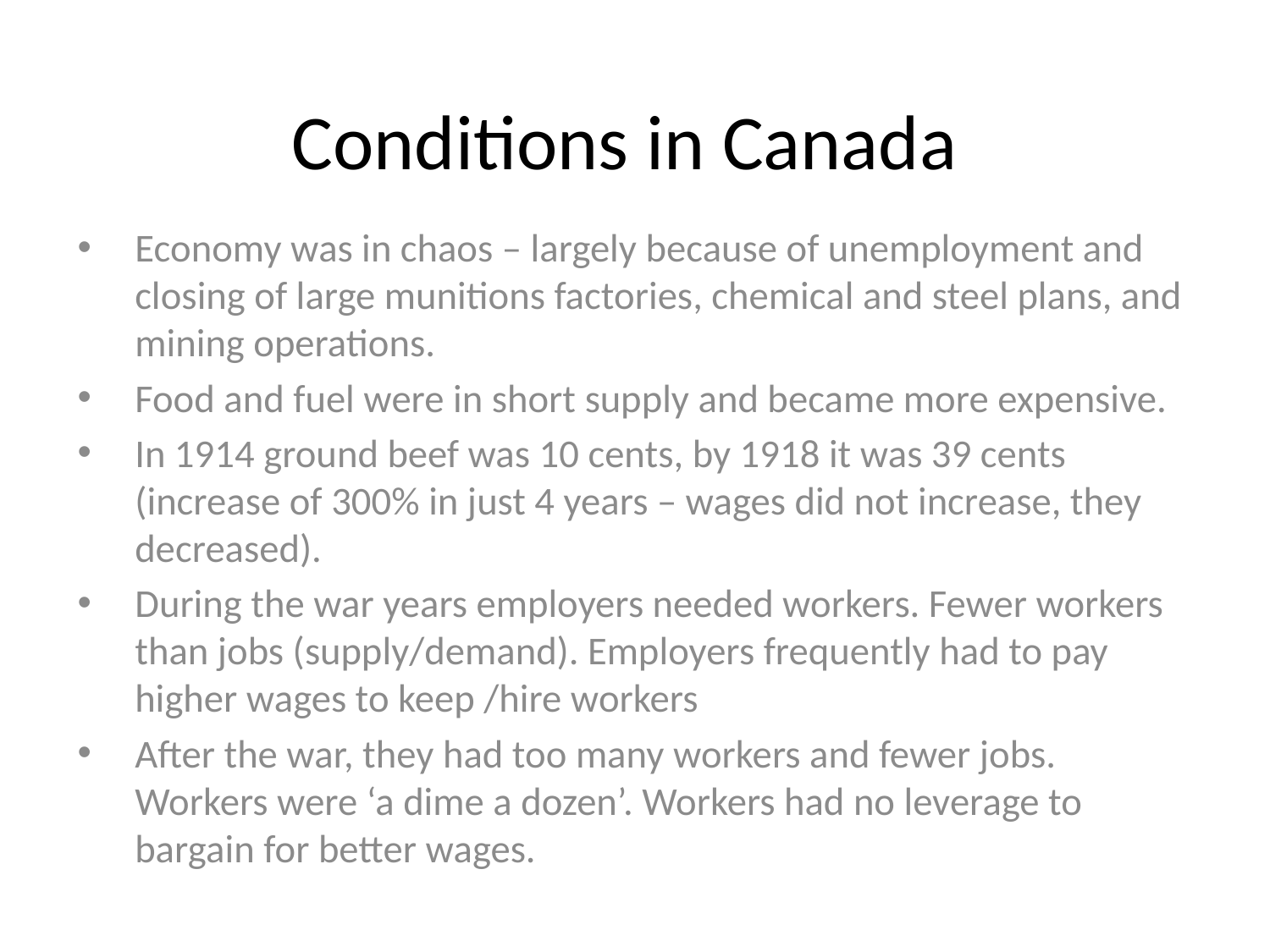

# Conditions in Canada
Economy was in chaos – largely because of unemployment and closing of large munitions factories, chemical and steel plans, and mining operations.
Food and fuel were in short supply and became more expensive.
In 1914 ground beef was 10 cents, by 1918 it was 39 cents (increase of 300% in just 4 years – wages did not increase, they decreased).
During the war years employers needed workers. Fewer workers than jobs (supply/demand). Employers frequently had to pay higher wages to keep /hire workers
After the war, they had too many workers and fewer jobs. Workers were ‘a dime a dozen’. Workers had no leverage to bargain for better wages.